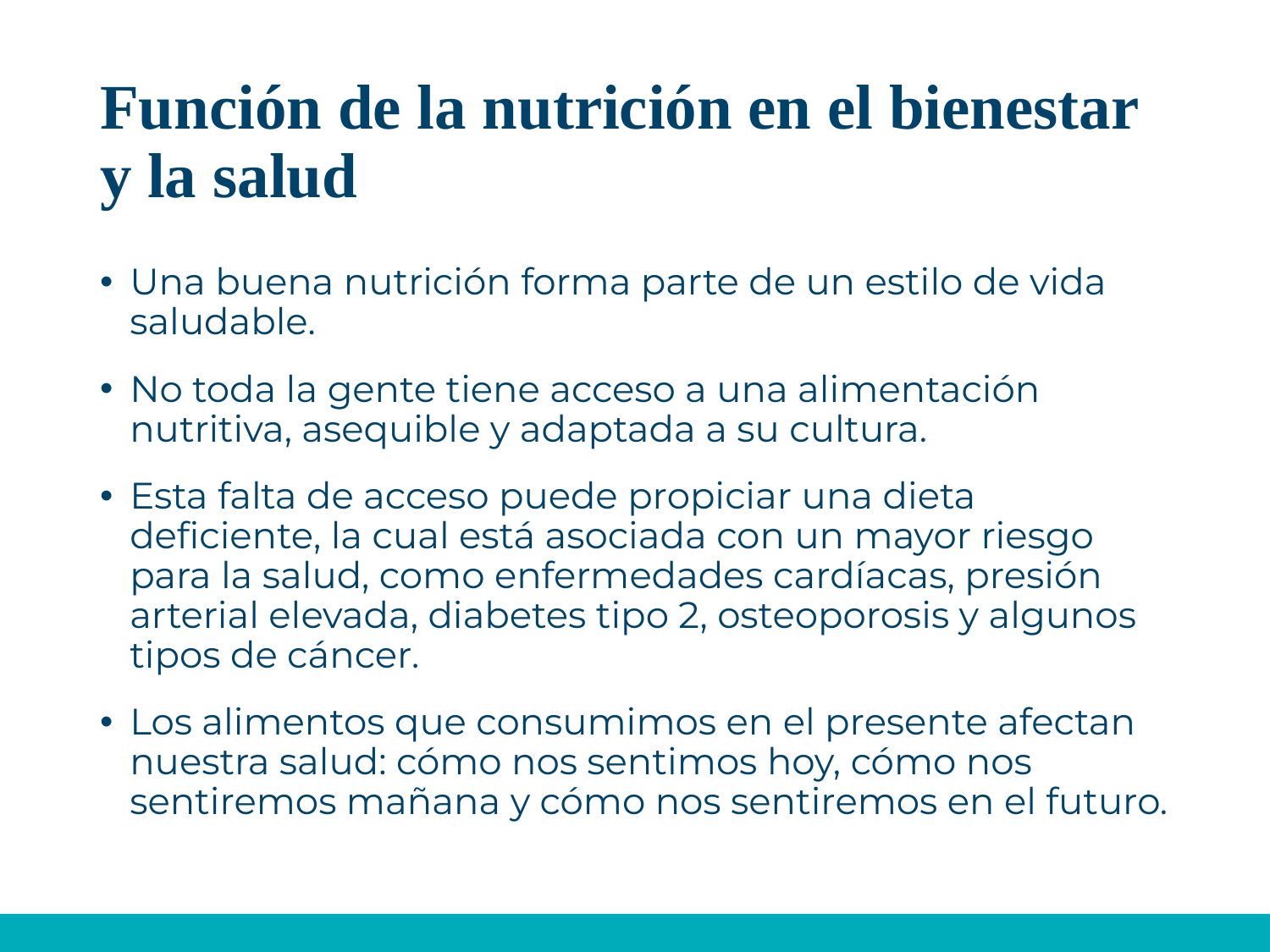

# Función de la nutrición en el bienestar y la salud
Una buena nutrición forma parte de un estilo de vida saludable.
No toda la gente tiene acceso a una alimentación nutritiva, asequible y adaptada a su cultura.
Esta falta de acceso puede propiciar una dieta deficiente, la cual está asociada con un mayor riesgo para la salud, como enfermedades cardíacas, presión arterial elevada, diabetes tipo 2, osteoporosis y algunos tipos de cáncer.
Los alimentos que consumimos en el presente afectan nuestra salud: cómo nos sentimos hoy, cómo nos sentiremos mañana y cómo nos sentiremos en el futuro.